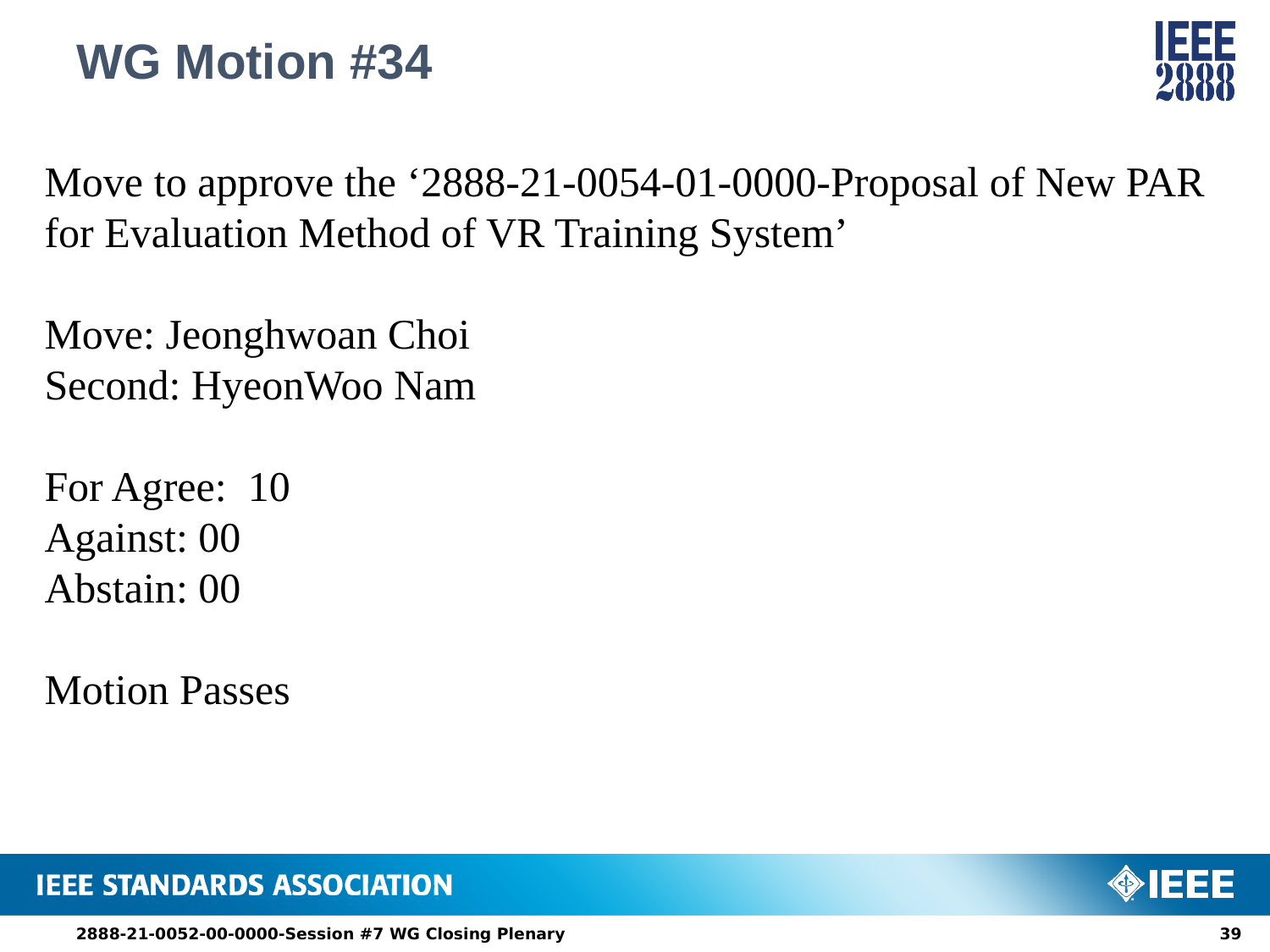

# WG Motion #34
Move to approve the ‘2888-21-0054-01-0000-Proposal of New PAR for Evaluation Method of VR Training System’

Move: Jeonghwoan Choi
Second: HyeonWoo Nam

For Agree:  10
Against: 00
Abstain: 00

Motion Passes
2888-21-0052-00-0000-Session #7 WG Closing Plenary
39